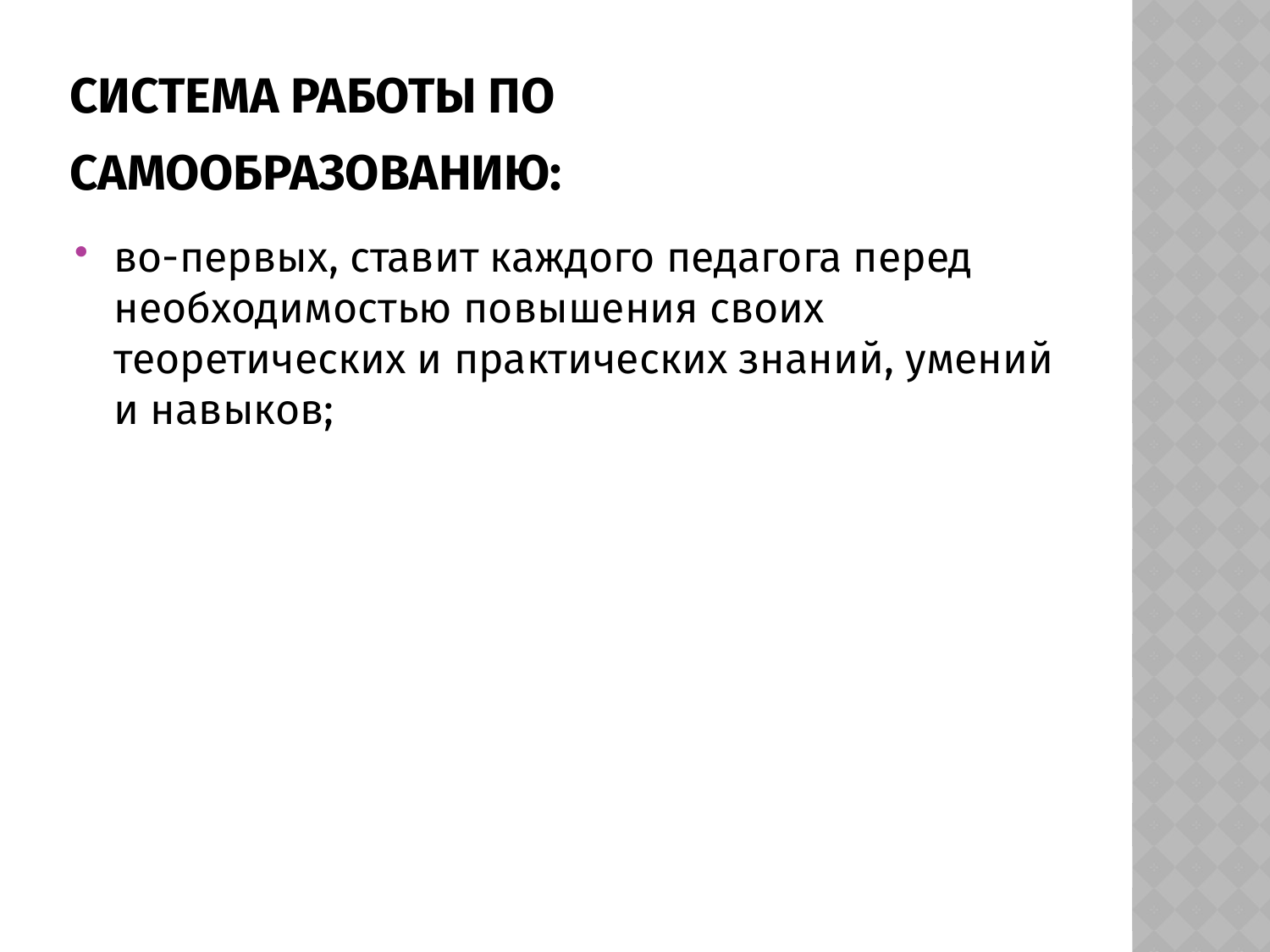

# Система работы по самообразованию:
во-первых, ставит каждого педагога перед необходимостью повышения своих теоретических и практических знаний, умений и навыков;